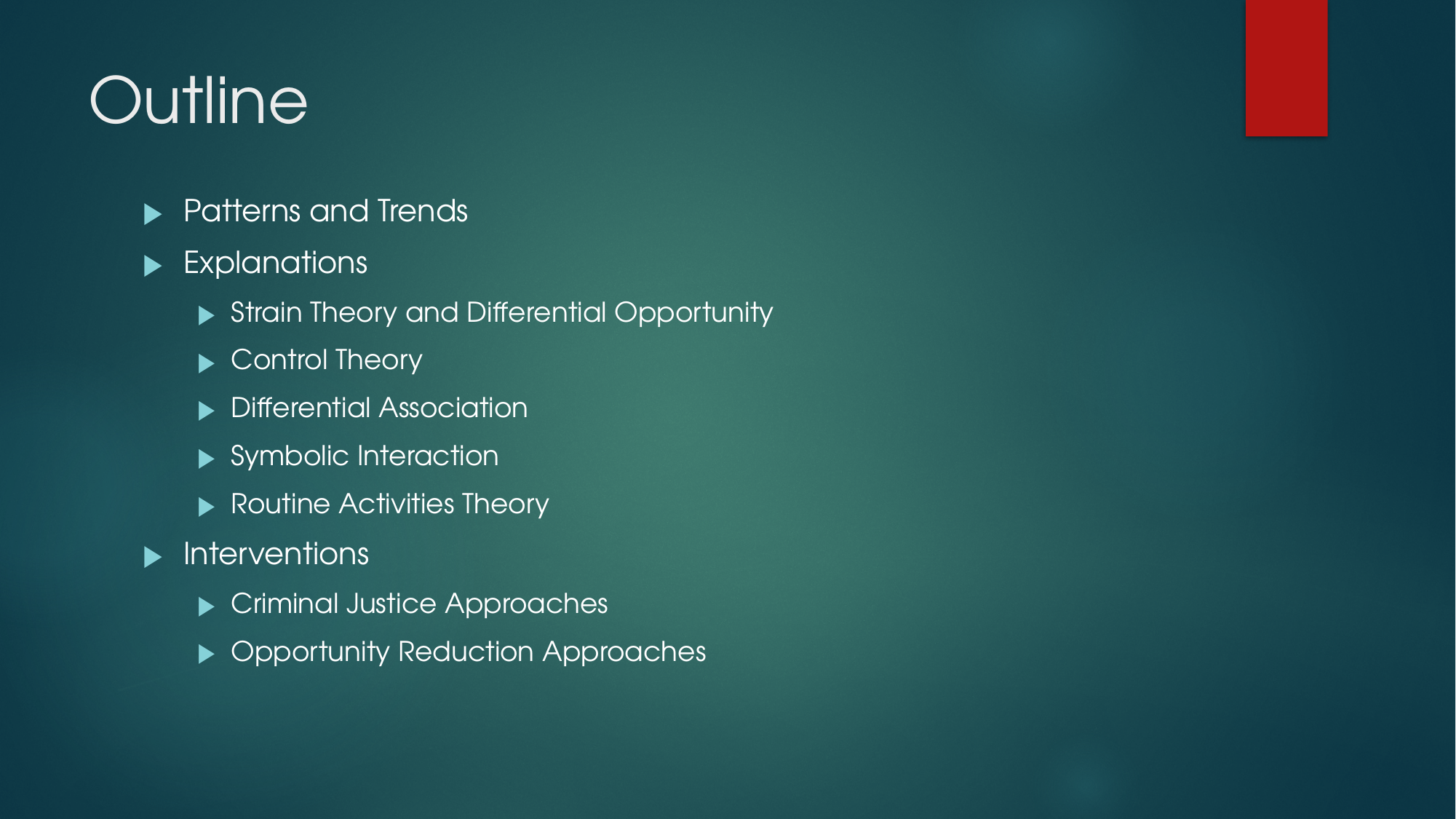

# Outline
Patterns and Trends
Explanations
Strain Theory and Differential Opportunity
Control Theory
Differential Association
Symbolic Interaction
Routine Activities Theory
Interventions
Criminal Justice Approaches
Opportunity Reduction Approaches